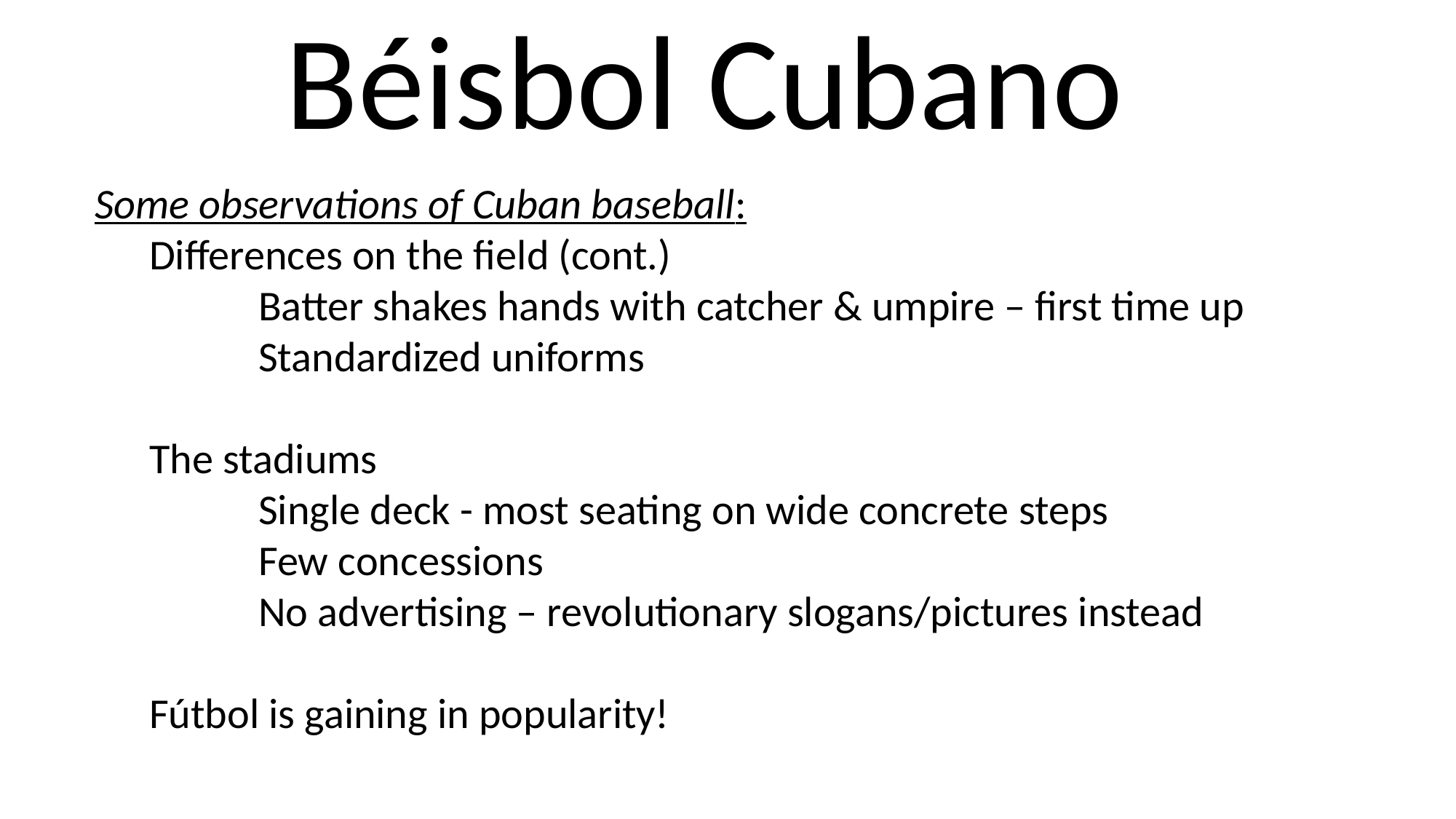

Béisbol Cubano
Some observations of Cuban baseball:
Differences on the field (cont.)
	Batter shakes hands with catcher & umpire – first time up
	Standardized uniforms

The stadiums
	Single deck - most seating on wide concrete steps
	Few concessions
	No advertising – revolutionary slogans/pictures instead

Fútbol is gaining in popularity!